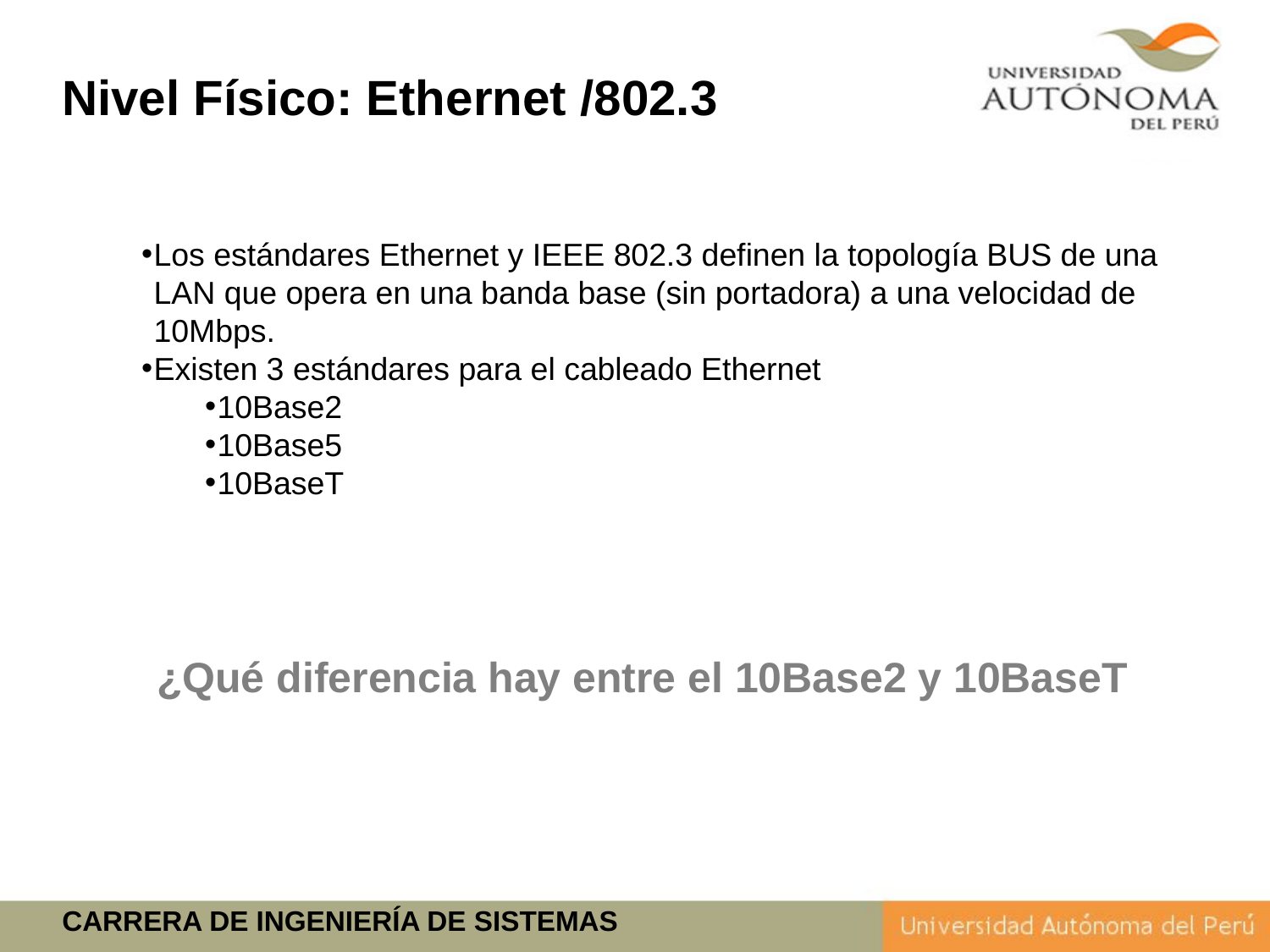

Nivel Físico: Ethernet /802.3
Los estándares Ethernet y IEEE 802.3 definen la topología BUS de una LAN que opera en una banda base (sin portadora) a una velocidad de 10Mbps.
Existen 3 estándares para el cableado Ethernet
10Base2
10Base5
10BaseT
¿Qué diferencia hay entre el 10Base2 y 10BaseT